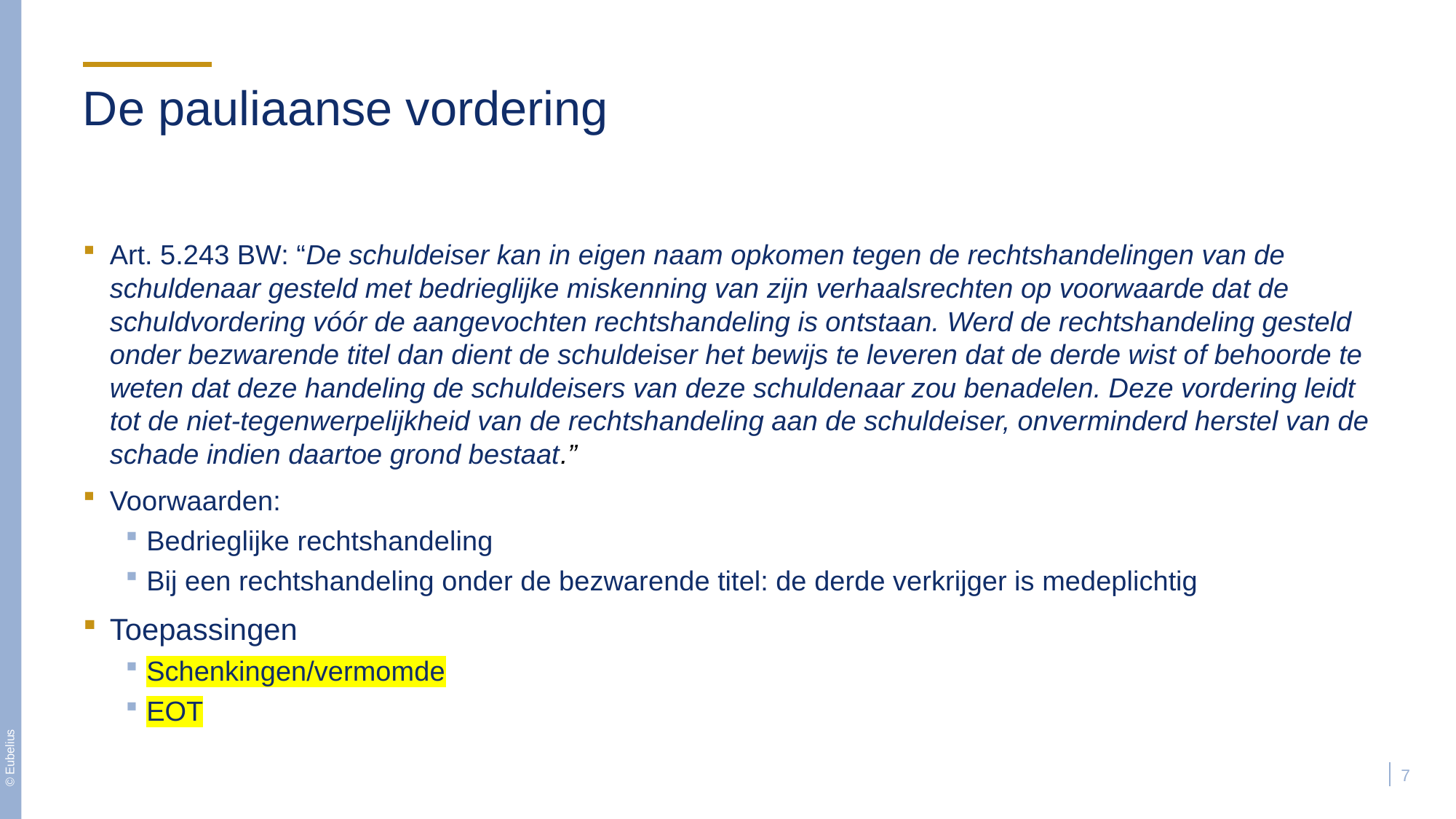

# De pauliaanse vordering
Art. 5.243 BW: “De schuldeiser kan in eigen naam opkomen tegen de rechtshandelingen van de schuldenaar gesteld met bedrieglijke miskenning van zijn verhaalsrechten op voorwaarde dat de schuldvordering vóór de aangevochten rechtshandeling is ontstaan. Werd de rechtshandeling gesteld onder bezwarende titel dan dient de schuldeiser het bewijs te leveren dat de derde wist of behoorde te weten dat deze handeling de schuldeisers van deze schuldenaar zou benadelen. Deze vordering leidt tot de niet-tegenwerpelijkheid van de rechtshandeling aan de schuldeiser, onverminderd herstel van de schade indien daartoe grond bestaat.”
Voorwaarden:
Bedrieglijke rechtshandeling
Bij een rechtshandeling onder de bezwarende titel: de derde verkrijger is medeplichtig
Toepassingen
Schenkingen/vermomde
EOT

7